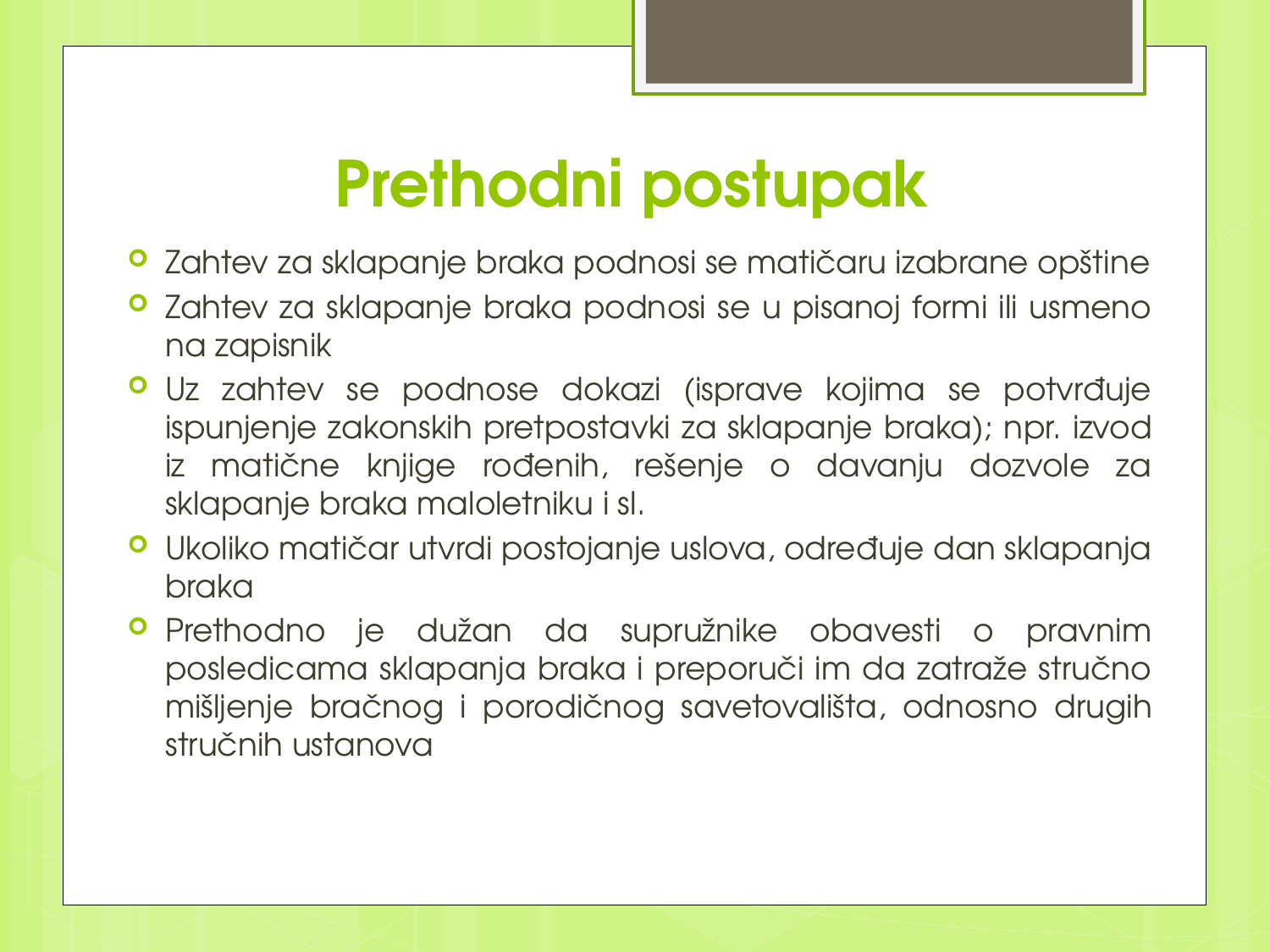

# Prethodni postupak
Zahtev za sklapanje braka podnosi se matičaru izabrane opštine
Zahtev za sklapanje braka podnosi se u pisanoj formi ili usmeno na zapisnik
Uz zahtev se podnose dokazi (isprave kojima se potvrđuje ispunjenje zakonskih pretpostavki za sklapanje braka); npr. izvod iz matične knjige rođenih, rešenje o davanju dozvole za sklapanje braka maloletniku i sl.
Ukoliko matičar utvrdi postojanje uslova, određuje dan sklapanja braka
Prethodno je dužan da supružnike obavesti o pravnim posledicama sklapanja braka i preporuči im da zatraže stručno mišljenje bračnog i porodičnog savetovališta, odnosno drugih stručnih ustanova